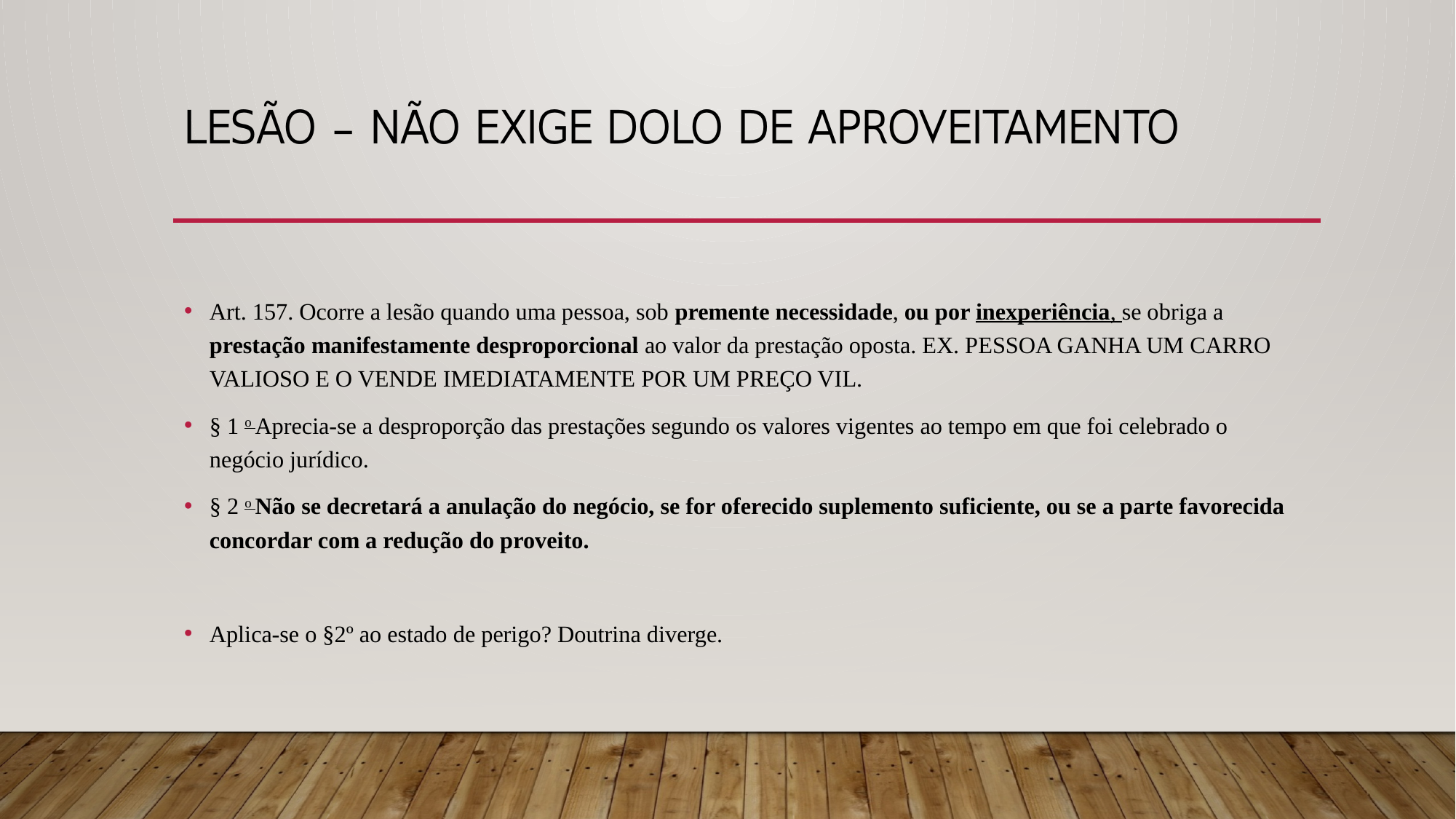

# LESÃO – NÃO EXIGE DOLO DE APROVEITAMENTo

Art. 157. Ocorre a lesão quando uma pessoa, sob premente necessidade, ou por inexperiência, se obriga a prestação manifestamente desproporcional ao valor da prestação oposta. EX. PESSOA GANHA UM CARRO VALIOSO E O VENDE IMEDIATAMENTE POR UM PREÇO VIL.
§ 1 o Aprecia-se a desproporção das prestações segundo os valores vigentes ao tempo em que foi celebrado o negócio jurídico.
§ 2 o Não se decretará a anulação do negócio, se for oferecido suplemento suficiente, ou se a parte favorecida concordar com a redução do proveito.

Aplica-se o §2º ao estado de perigo? Doutrina diverge.